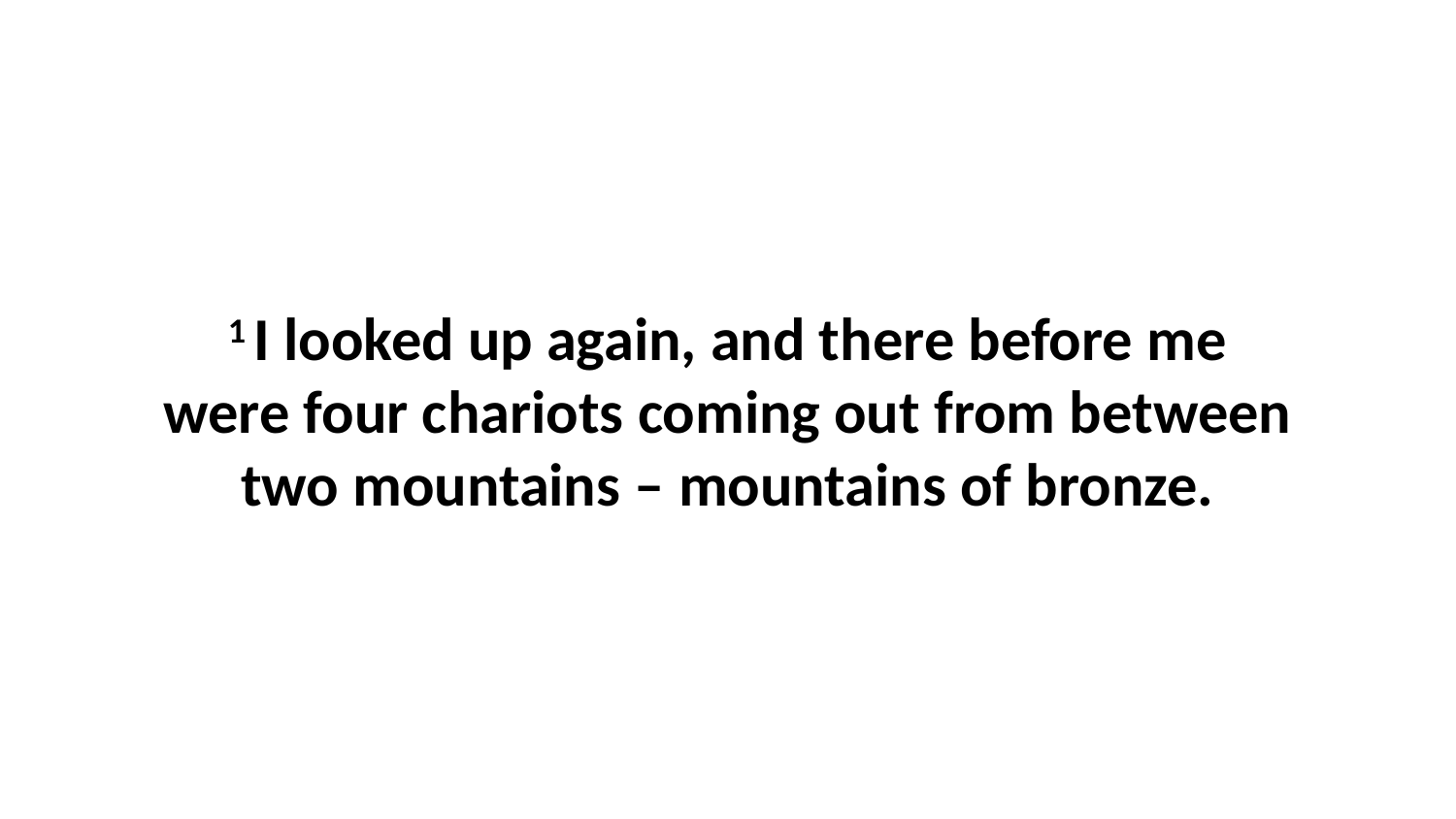

1 I looked up again, and there before me were four chariots coming out from between two mountains – mountains of bronze.